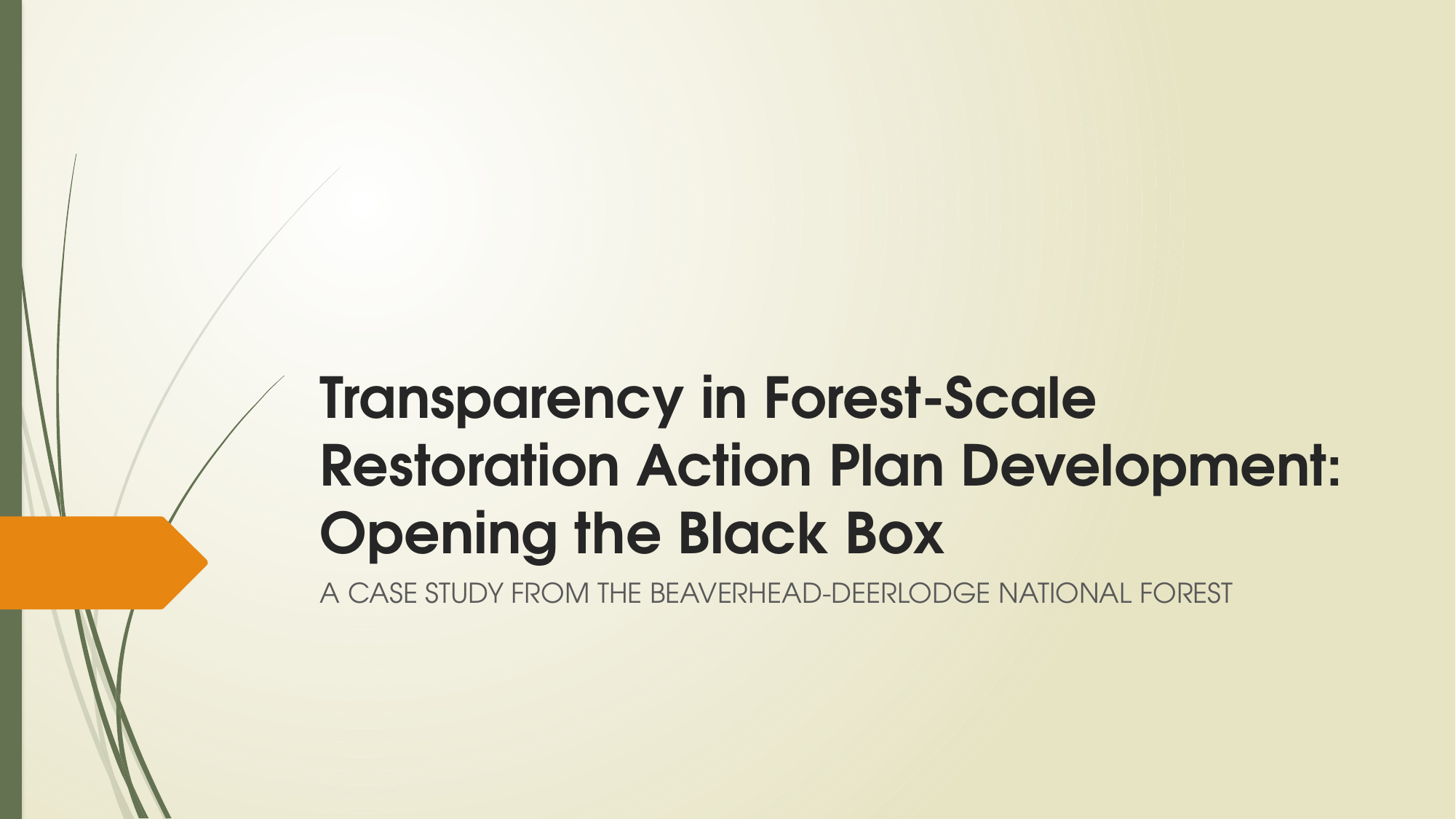

# Transparency in Forest-Scale Restoration Action Plan Development: Opening the Black Box
A CASE STUDY FROM THE BEAVERHEAD-DEERLODGE NATIONAL FOREST